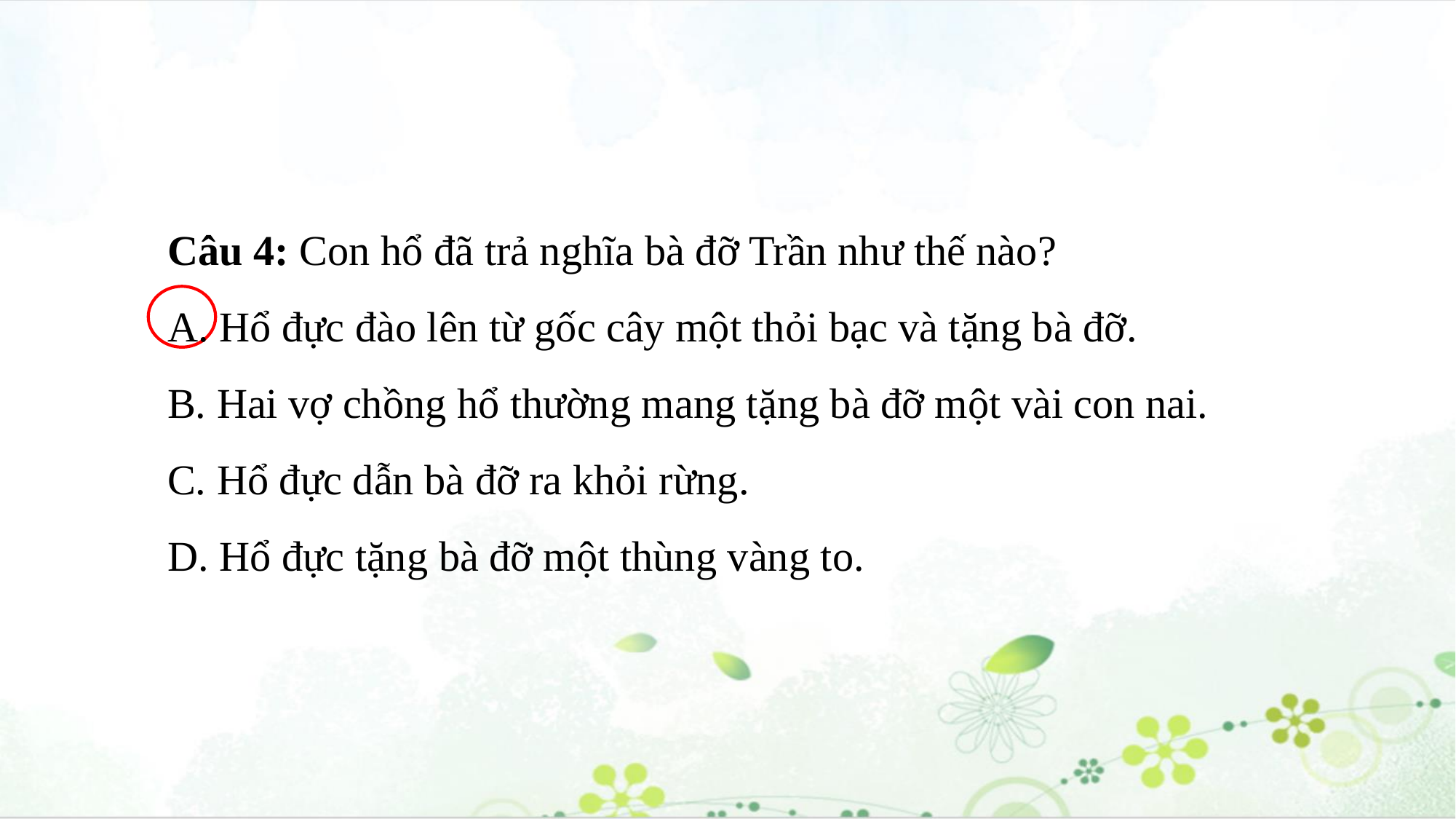

Câu 4: Con hổ đã trả nghĩa bà đỡ Trần như thế nào?
A. Hổ đực đào lên từ gốc cây một thỏi bạc và tặng bà đỡ.
B. Hai vợ chồng hổ thường mang tặng bà đỡ một vài con nai.
C. Hổ đực dẫn bà đỡ ra khỏi rừng.
D. Hổ đực tặng bà đỡ một thùng vàng to.